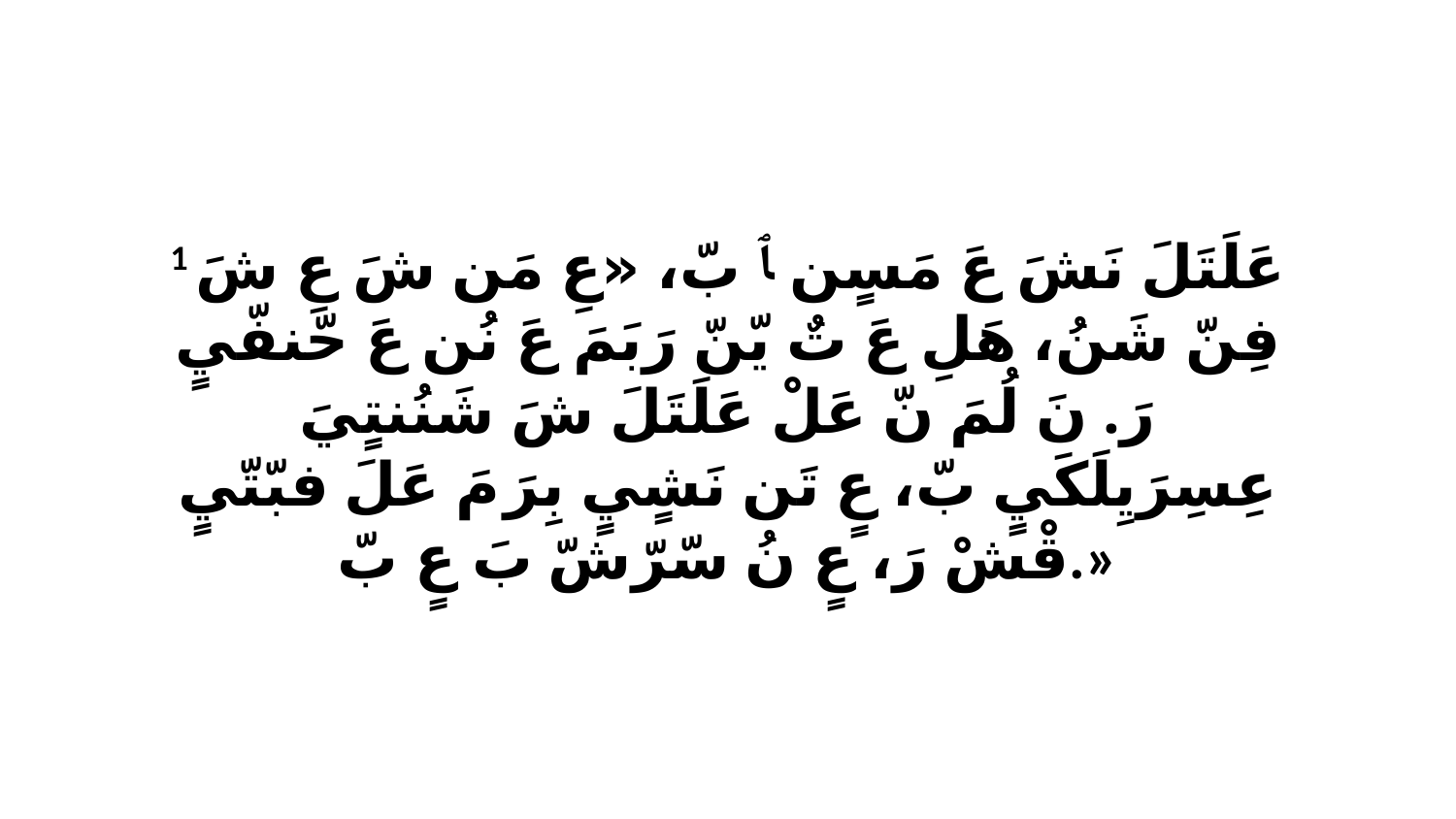

1 عَلَتَلَ نَشَ عَ مَسٍن ﭑ بّ، «عِ مَن شَ عِ شَ فِنّ شَنُ، هَلِ عَ تٌ يّنّ رَبَمَ عَ نُن عَ حّنفّيٍ رَ. نَ لُمَ نّ عَلْ عَلَتَلَ شَ شَنُنتٍيَ عِسِرَيِلَكَيٍ بّ، عٍ تَن نَشٍيٍ بِرَ مَ عَلَ فبّتّيٍ قْشْ رَ، عٍ نُ سّرّشّ بَ عٍ بّ.»